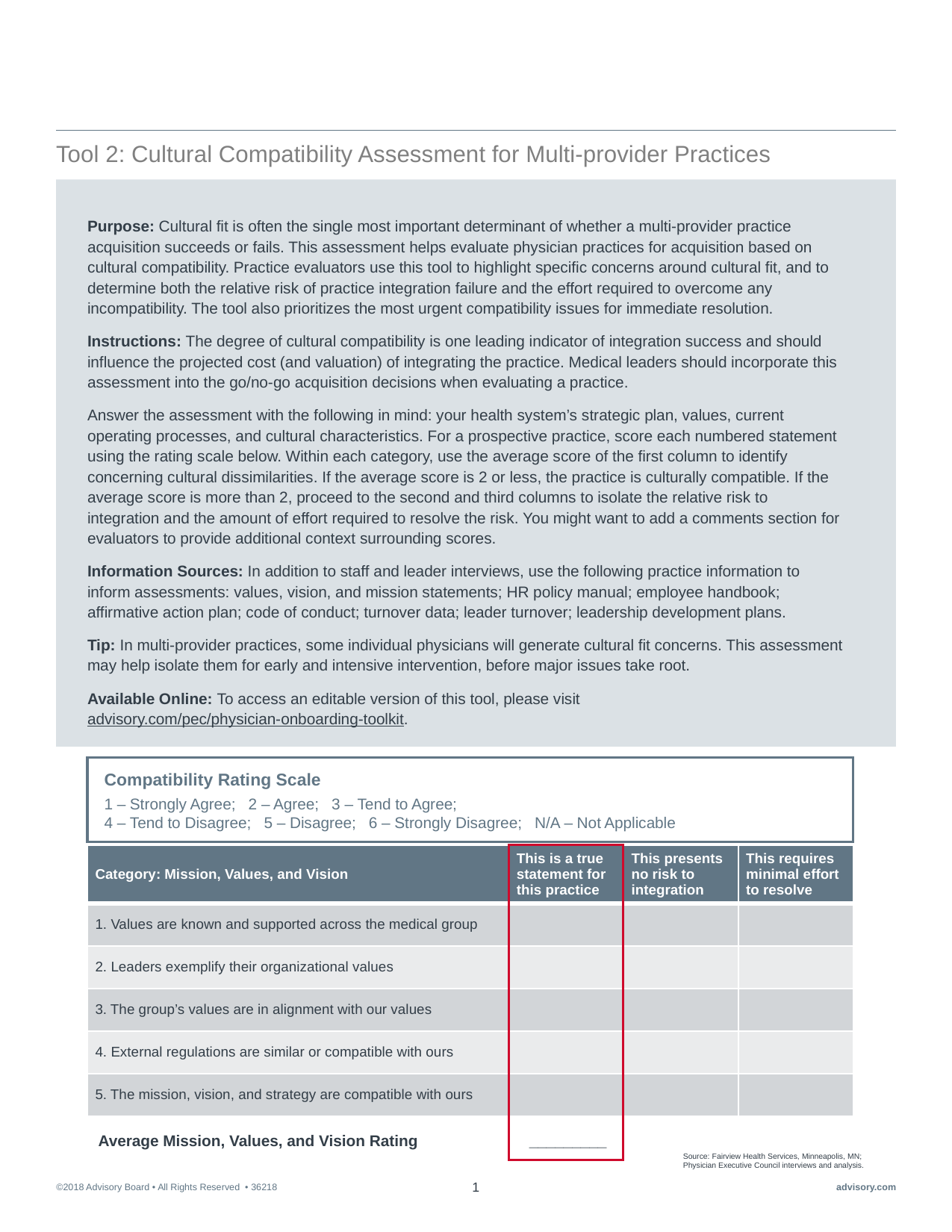

#
Tool 2: Cultural Compatibility Assessment for Multi-provider Practices

Purpose: Cultural fit is often the single most important determinant of whether a multi-provider practice acquisition succeeds or fails. This assessment helps evaluate physician practices for acquisition based on cultural compatibility. Practice evaluators use this tool to highlight specific concerns around cultural fit, and to determine both the relative risk of practice integration failure and the effort required to overcome any incompatibility. The tool also prioritizes the most urgent compatibility issues for immediate resolution.
Instructions: The degree of cultural compatibility is one leading indicator of integration success and should influence the projected cost (and valuation) of integrating the practice. Medical leaders should incorporate this assessment into the go/no-go acquisition decisions when evaluating a practice.
Answer the assessment with the following in mind: your health system’s strategic plan, values, current operating processes, and cultural characteristics. For a prospective practice, score each numbered statement using the rating scale below. Within each category, use the average score of the first column to identify concerning cultural dissimilarities. If the average score is 2 or less, the practice is culturally compatible. If the average score is more than 2, proceed to the second and third columns to isolate the relative risk to integration and the amount of effort required to resolve the risk. You might want to add a comments section for evaluators to provide additional context surrounding scores.
Information Sources: In addition to staff and leader interviews, use the following practice information to inform assessments: values, vision, and mission statements; HR policy manual; employee handbook; affirmative action plan; code of conduct; turnover data; leader turnover; leadership development plans.
Tip: In multi-provider practices, some individual physicians will generate cultural fit concerns. This assessment may help isolate them for early and intensive intervention, before major issues take root.
Available Online: To access an editable version of this tool, please visit advisory.com/pec/physician-onboarding-toolkit.

Compatibility Rating Scale
1 – Strongly Agree;   2 – Agree;   3 – Tend to Agree;
4 – Tend to Disagree;   5 – Disagree;   6 – Strongly Disagree;   N/A – Not Applicable
| Category: Mission, Values, and Vision | This is a true statement for this practice | This presents no risk to integration | This requires minimal effort to resolve |
| --- | --- | --- | --- |
| 1. Values are known and supported across the medical group |  |  |  |
| 2. Leaders exemplify their organizational values |  |  |  |
| 3. The group’s values are in alignment with our values |  |  |  |
| 4. External regulations are similar or compatible with ours |  |  |  |
| 5. The mission, vision, and strategy are compatible with ours |  |  |  |

Average Mission, Values, and Vision Rating                          _________
Source: Fairview Health Services, Minneapolis, MN; Physician Executive Council interviews and analysis.